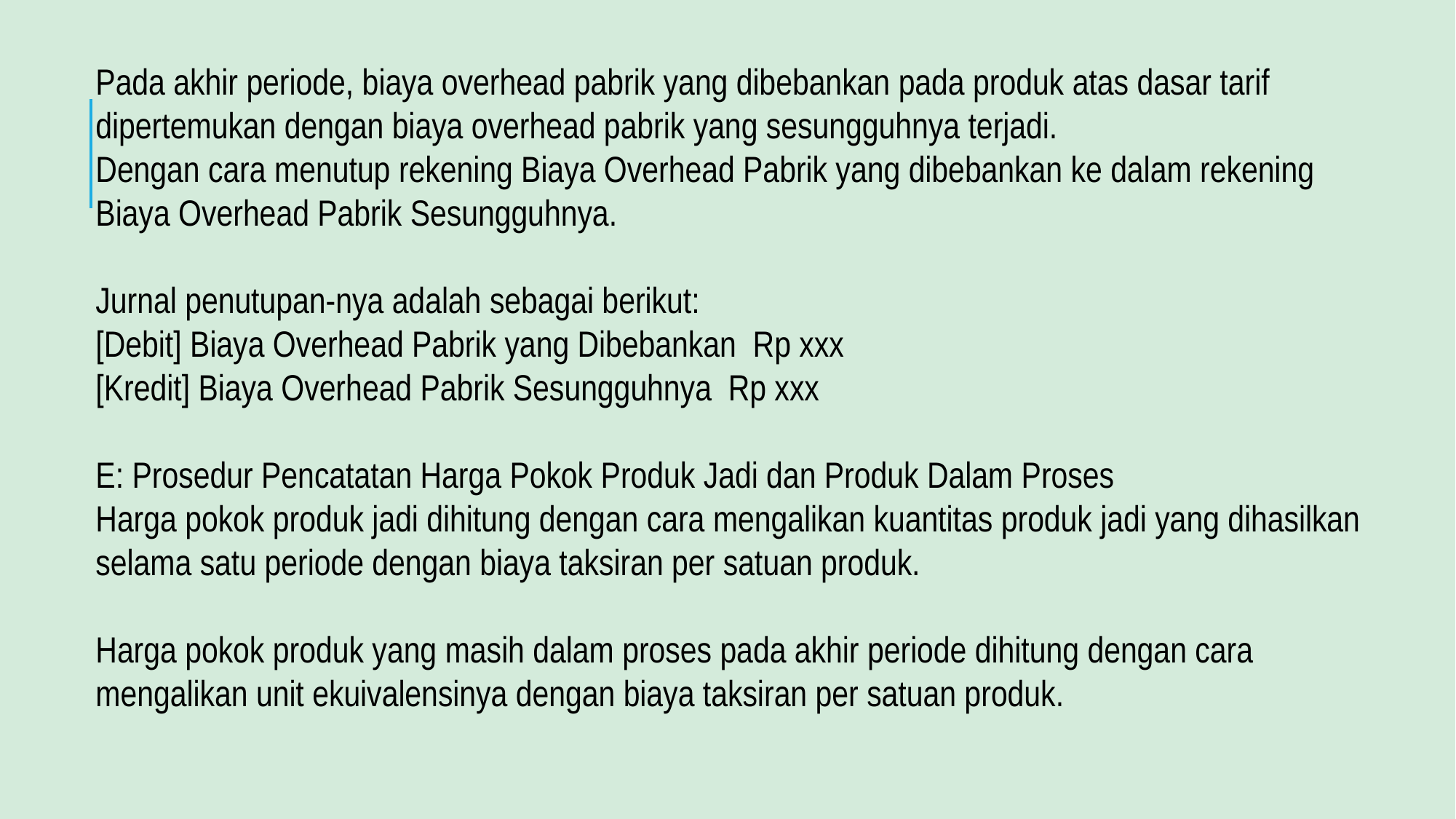

Pada akhir periode, biaya overhead pabrik yang dibebankan pada produk atas dasar tarif dipertemukan dengan biaya overhead pabrik yang sesungguhnya terjadi.
Dengan cara menutup rekening Biaya Overhead Pabrik yang dibebankan ke dalam rekening Biaya Overhead Pabrik Sesungguhnya.

Jurnal penutupan-nya adalah sebagai berikut:
[Debit] Biaya Overhead Pabrik yang Dibebankan  Rp xxx
[Kredit] Biaya Overhead Pabrik Sesungguhnya  Rp xxx

E: Prosedur Pencatatan Harga Pokok Produk Jadi dan Produk Dalam Proses
Harga pokok produk jadi dihitung dengan cara mengalikan kuantitas produk jadi yang dihasilkan selama satu periode dengan biaya taksiran per satuan produk.

Harga pokok produk yang masih dalam proses pada akhir periode dihitung dengan cara mengalikan unit ekuivalensinya dengan biaya taksiran per satuan produk.